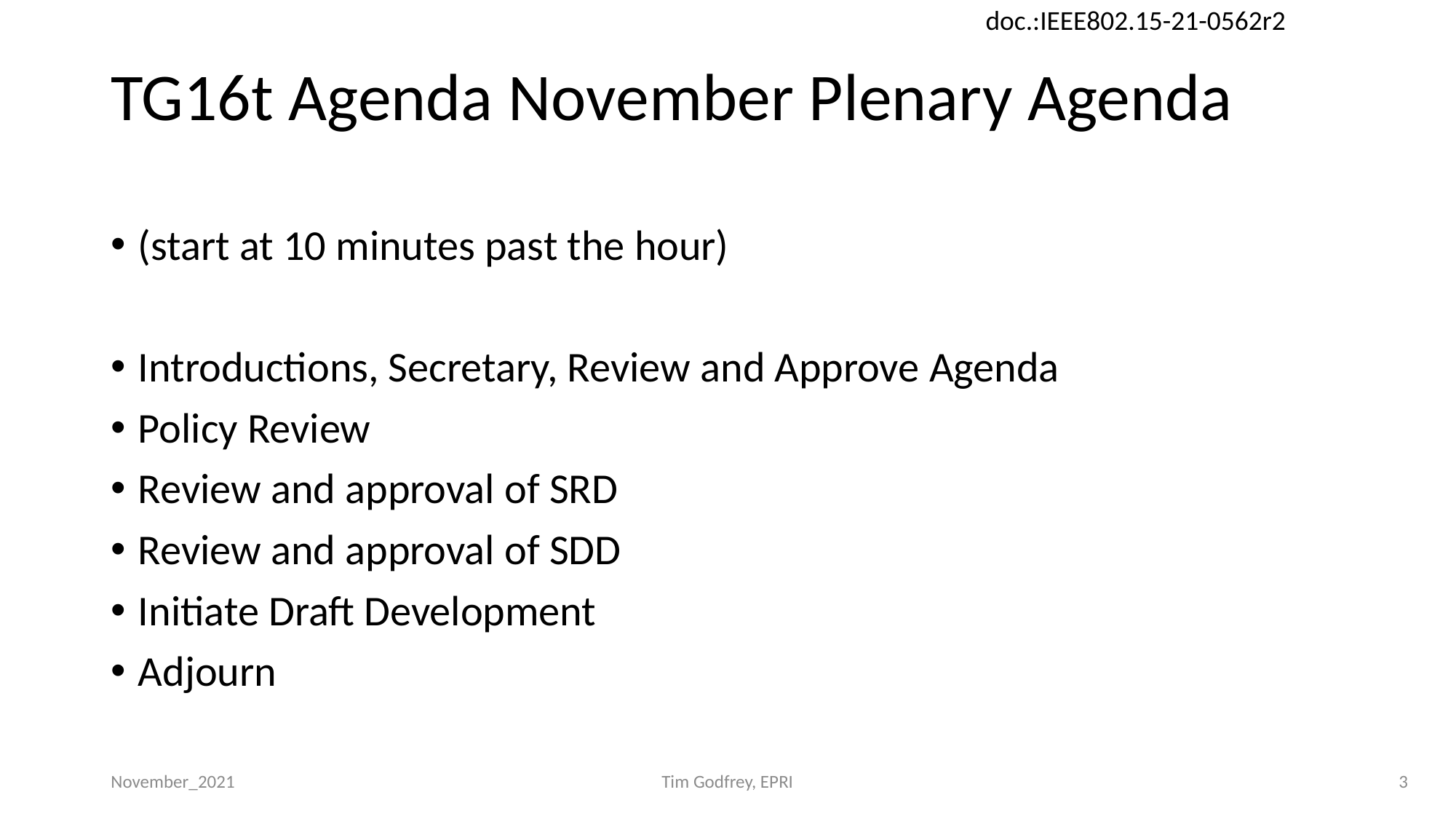

# TG16t Agenda November Plenary Agenda
(start at 10 minutes past the hour)

Introductions, Secretary, Review and Approve Agenda
Policy Review
Review and approval of SRD
Review and approval of SDD
Initiate Draft Development
Adjourn

November_2021
Tim Godfrey, EPRI
3